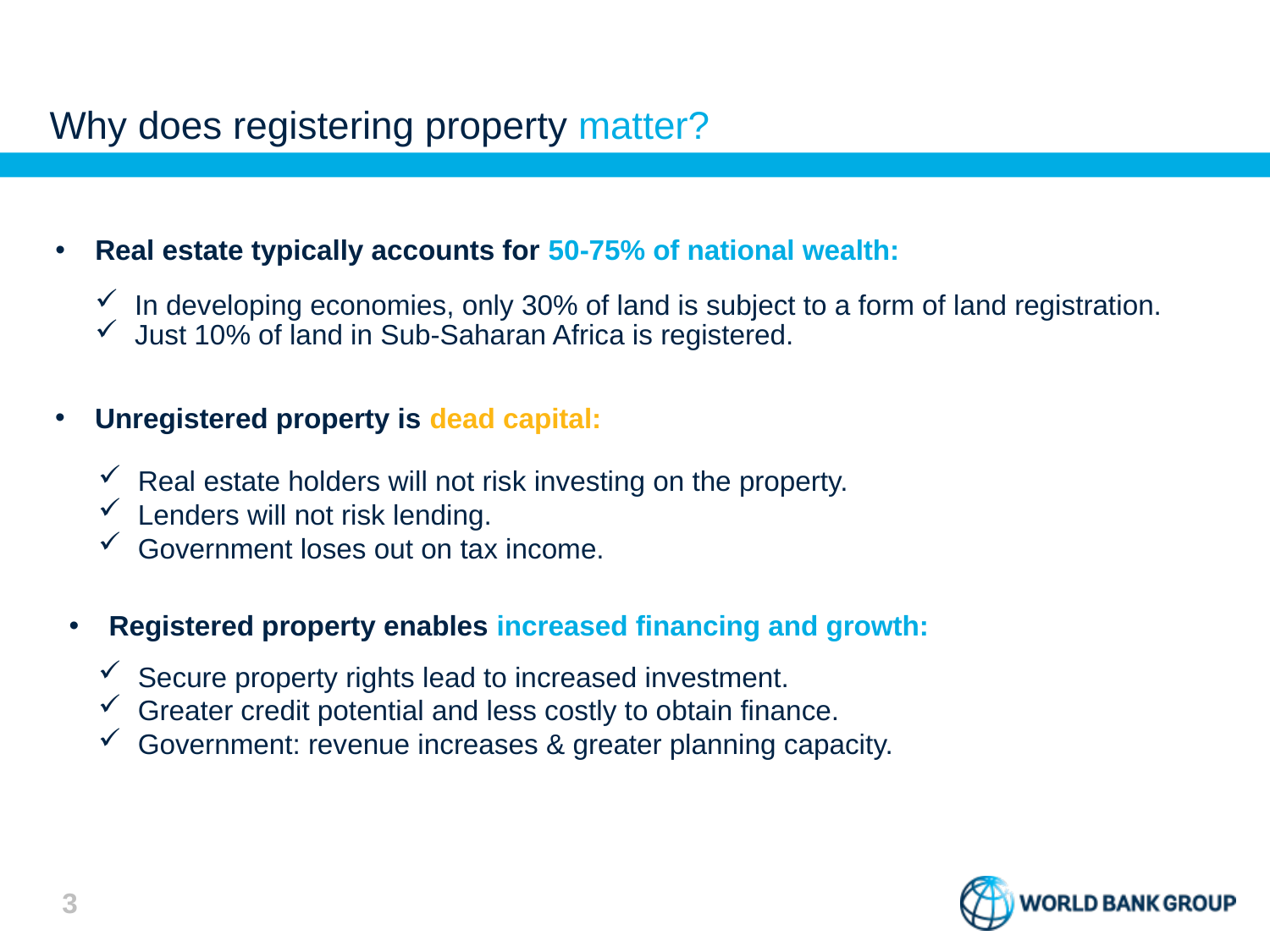

Why does registering property matter?
In developing economies, only 30% of land is subject to a form of land registration.
Just 10% of land in Sub-Saharan Africa is registered.

Real estate typically accounts for 50-75% of national wealth:

Real estate holders will not risk investing on the property.
Lenders will not risk lending.
Government loses out on tax income.

Unregistered property is dead capital:

Secure property rights lead to increased investment.
Greater credit potential and less costly to obtain finance.
Government: revenue increases & greater planning capacity.
Registered property enables increased financing and growth:

3